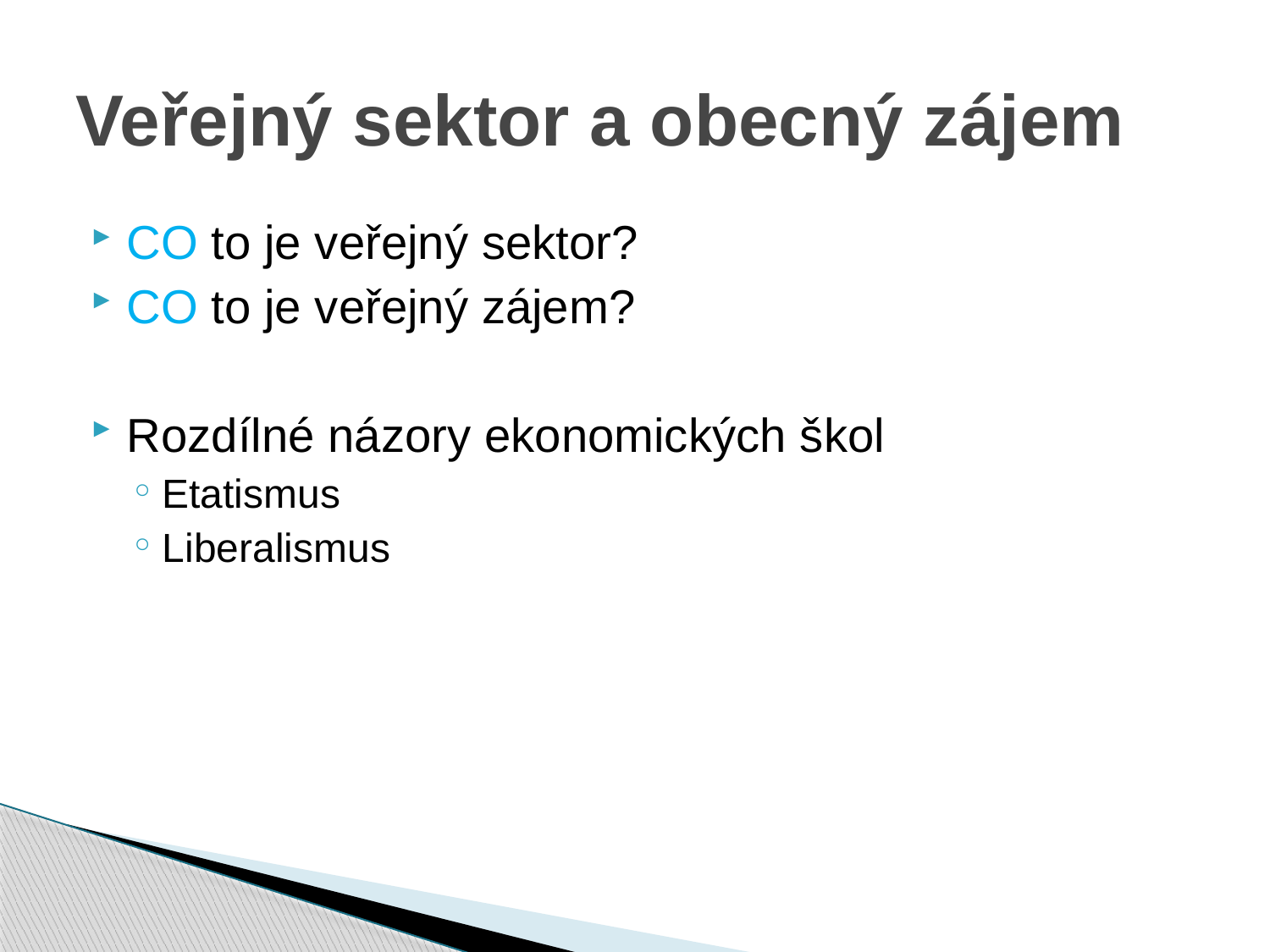

# Veřejný sektor a obecný zájem
CO to je veřejný sektor?
CO to je veřejný zájem?

Rozdílné názory ekonomických škol
Etatismus
Liberalismus